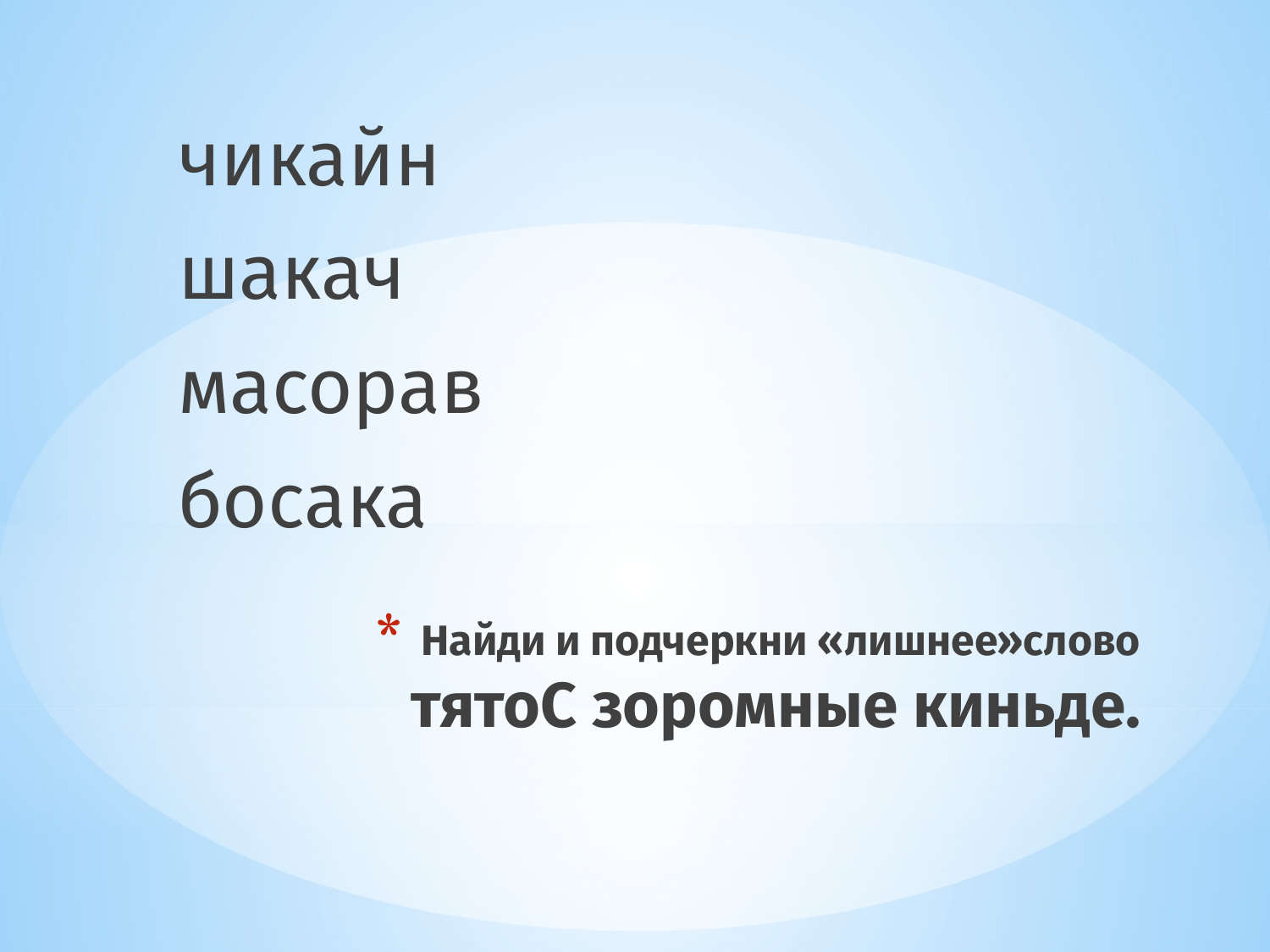

чикайн
шакач
масорав
босака
# Найди и подчеркни «лишнее»слово тятоС зоромные киньде.